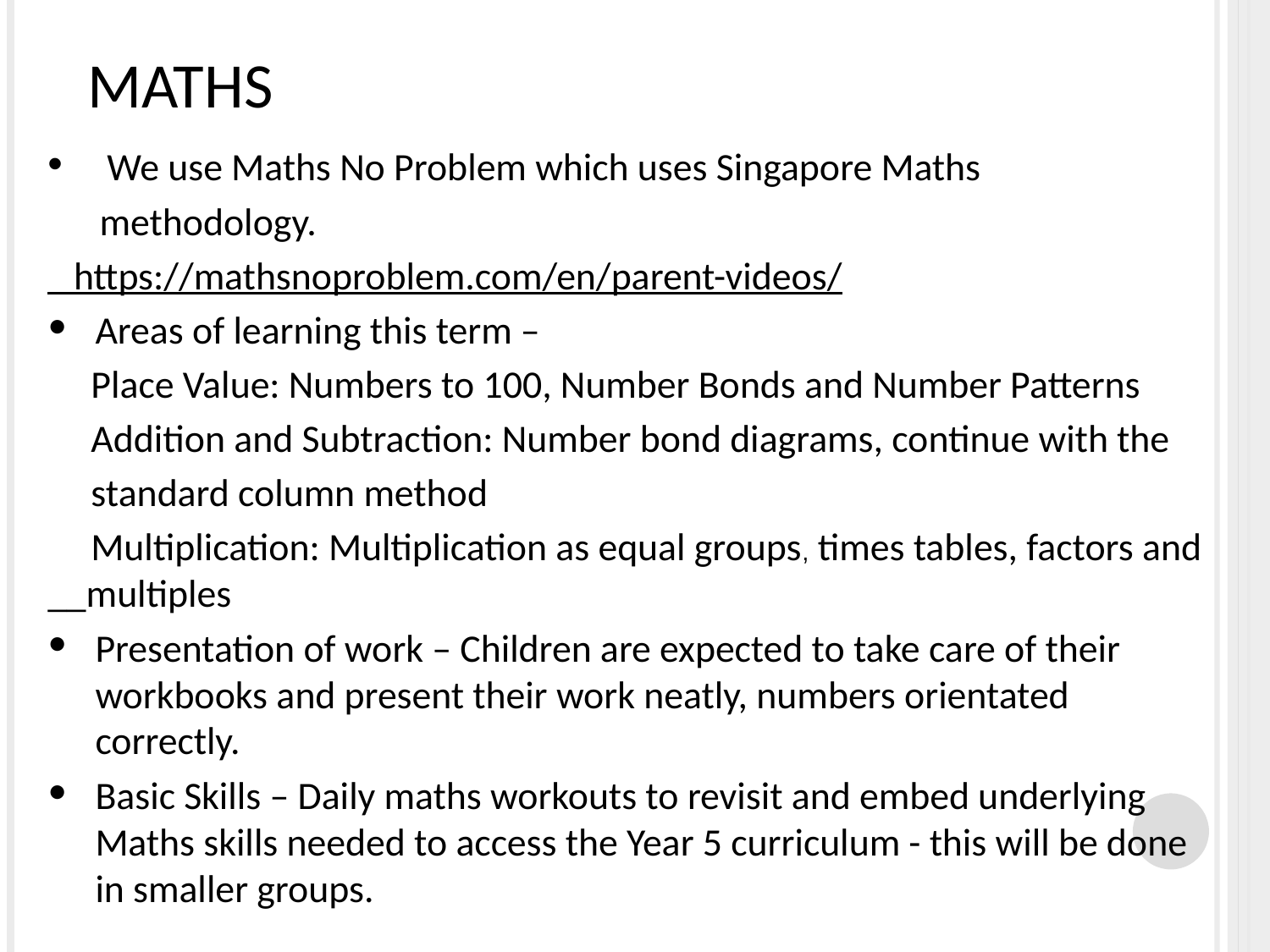

# Maths
 We use Maths No Problem which uses Singapore Maths
      methodology.
   https://mathsnoproblem.com/en/parent-videos/
Areas of learning this term –
     Place Value: Numbers to 100, Number Bonds and Number Patterns
     Addition and Subtraction: Number bond diagrams, continue with the
     standard column method
     Multiplication: Multiplication as equal groups, times tables, factors and __multiples
Presentation of work – Children are expected to take care of their workbooks and present their work neatly, numbers orientated correctly.
Basic Skills – Daily maths workouts to revisit and embed underlying Maths skills needed to access the Year 5 curriculum - this will be done in smaller groups.